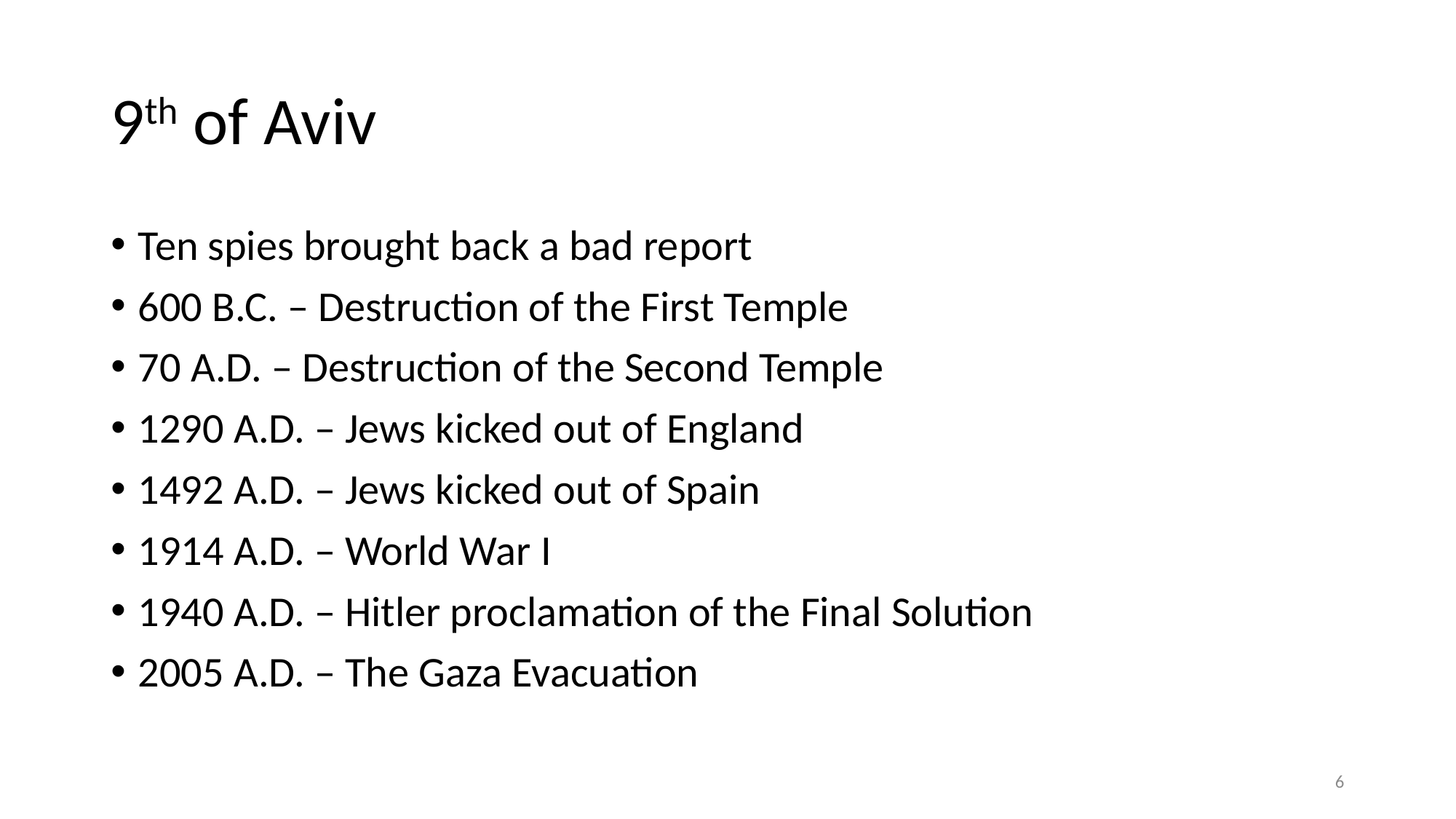

# 9th of Aviv
Ten spies brought back a bad report
600 B.C. – Destruction of the First Temple
70 A.D. – Destruction of the Second Temple
1290 A.D. – Jews kicked out of England
1492 A.D. – Jews kicked out of Spain
1914 A.D. – World War I
1940 A.D. – Hitler proclamation of the Final Solution
2005 A.D. – The Gaza Evacuation
6